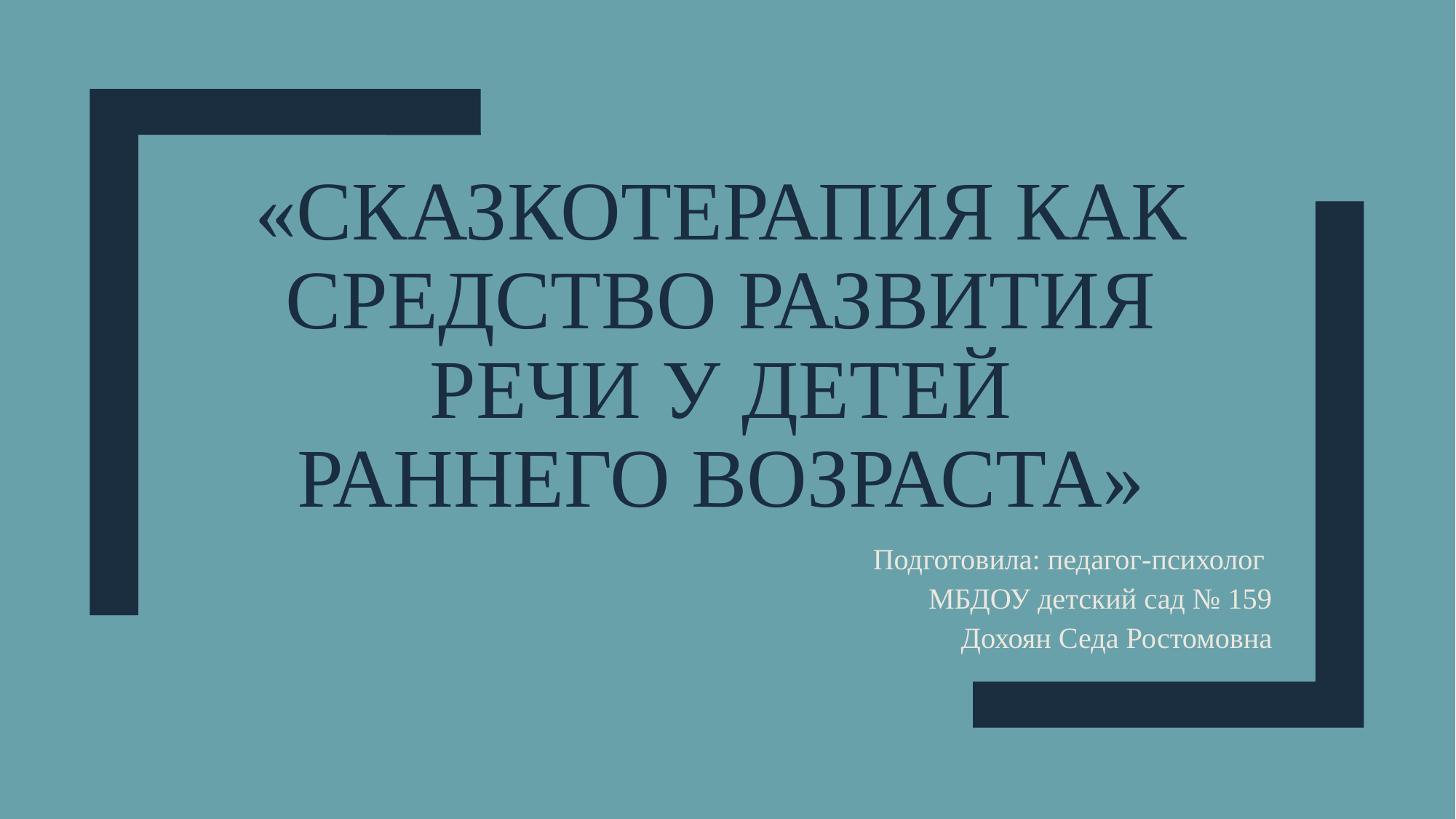

# «Сказкотерапия как средство развития речи у детей раннего возраста»
Подготовила: педагог-психолог
МБДОУ детский сад № 159
Дохоян Седа Ростомовна